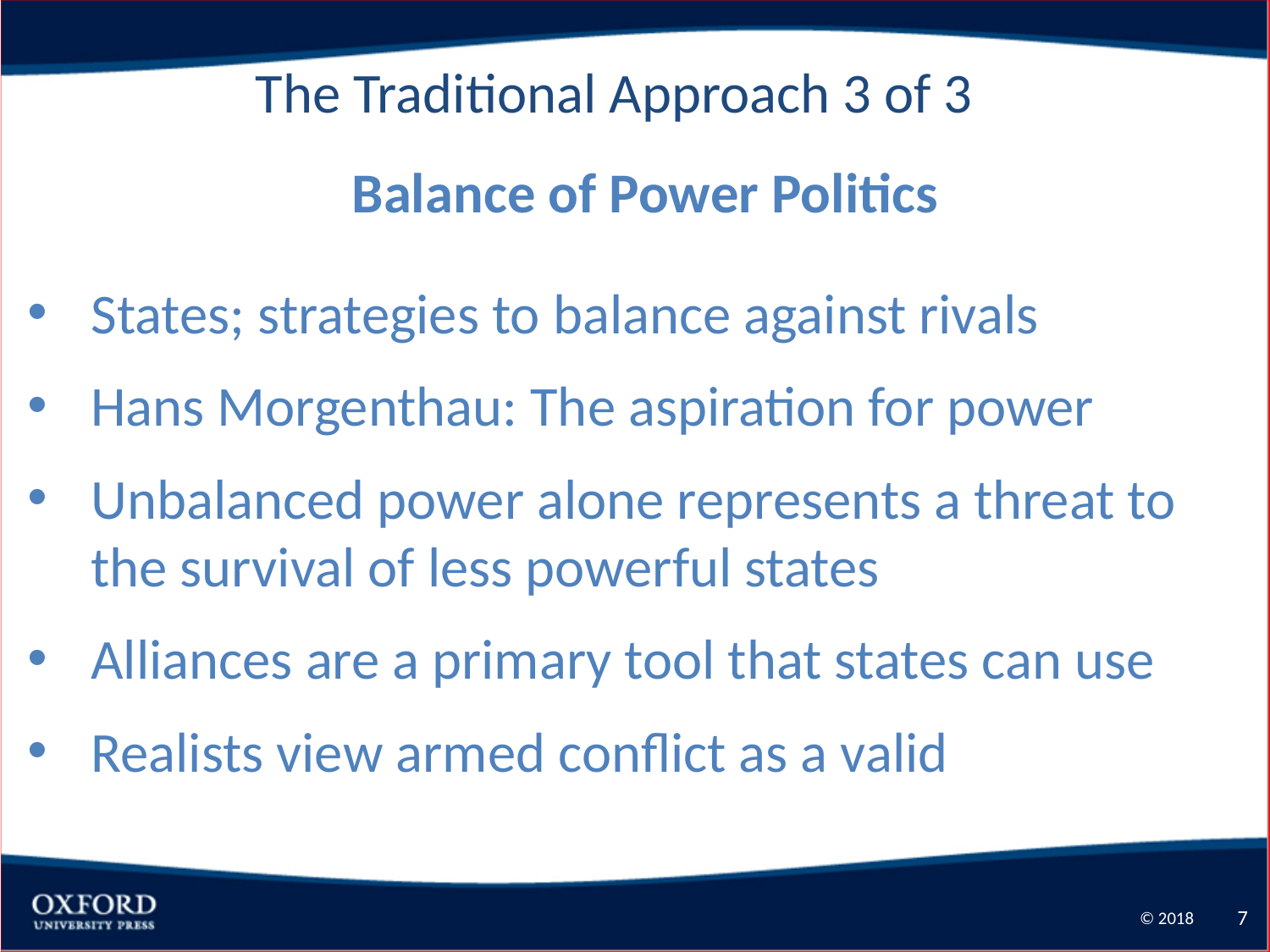

The Traditional Approach 3 of 3
Balance of Power Politics
States; strategies to balance against rivals
Hans Morgenthau: The aspiration for power
Unbalanced power alone represents a threat to the survival of less powerful states
Alliances are a primary tool that states can use
Realists view armed conflict as a valid